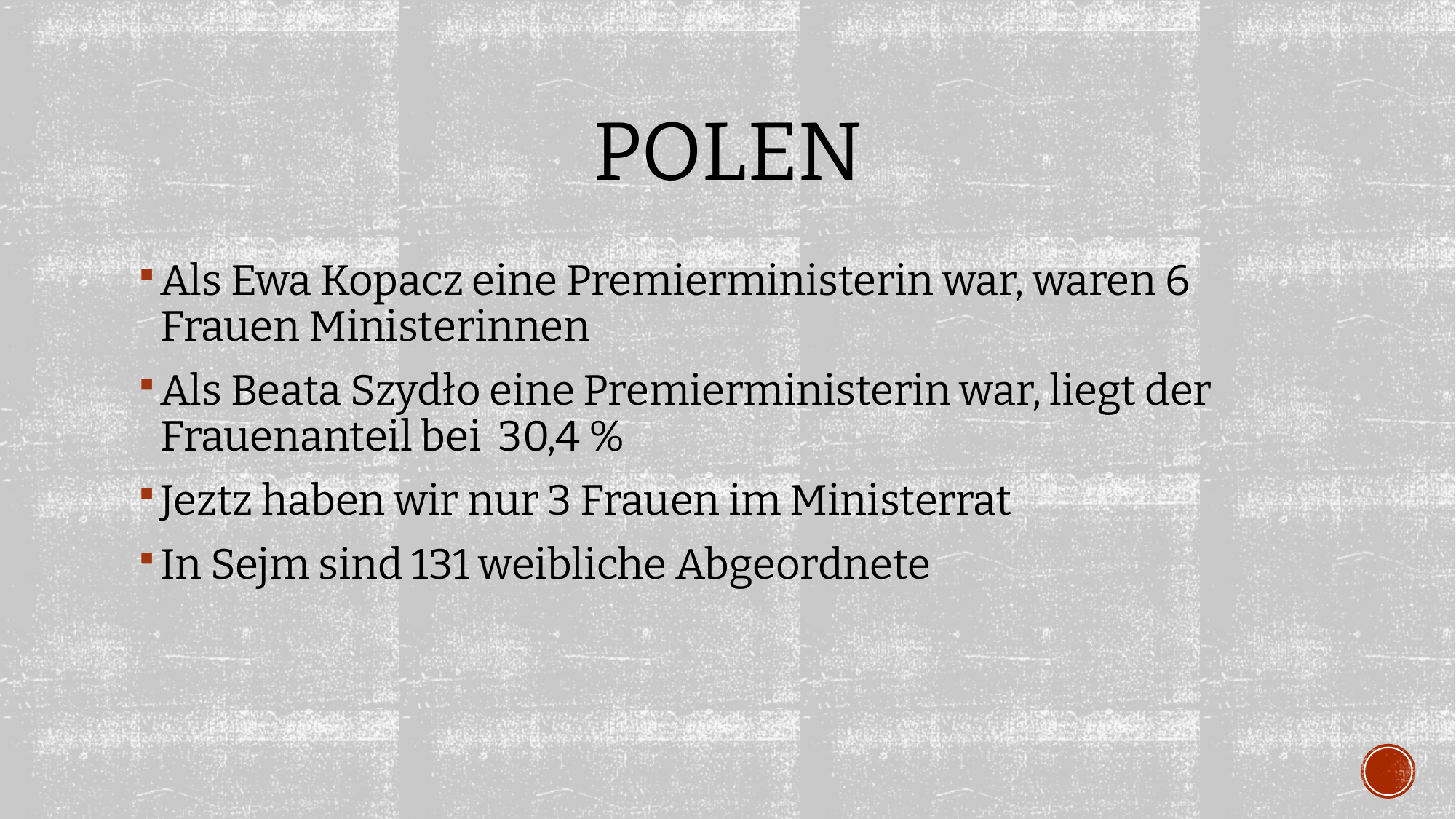

# Polen
Als Ewa Kopacz eine Premierministerin war, waren 6 Frauen Ministerinnen
Als Beata Szydło eine Premierministerin war, liegt der Frauenanteil bei  30,4 %
Jeztz haben wir nur 3 Frauen im Ministerrat
In Sejm sind 131 weibliche Abgeordnete